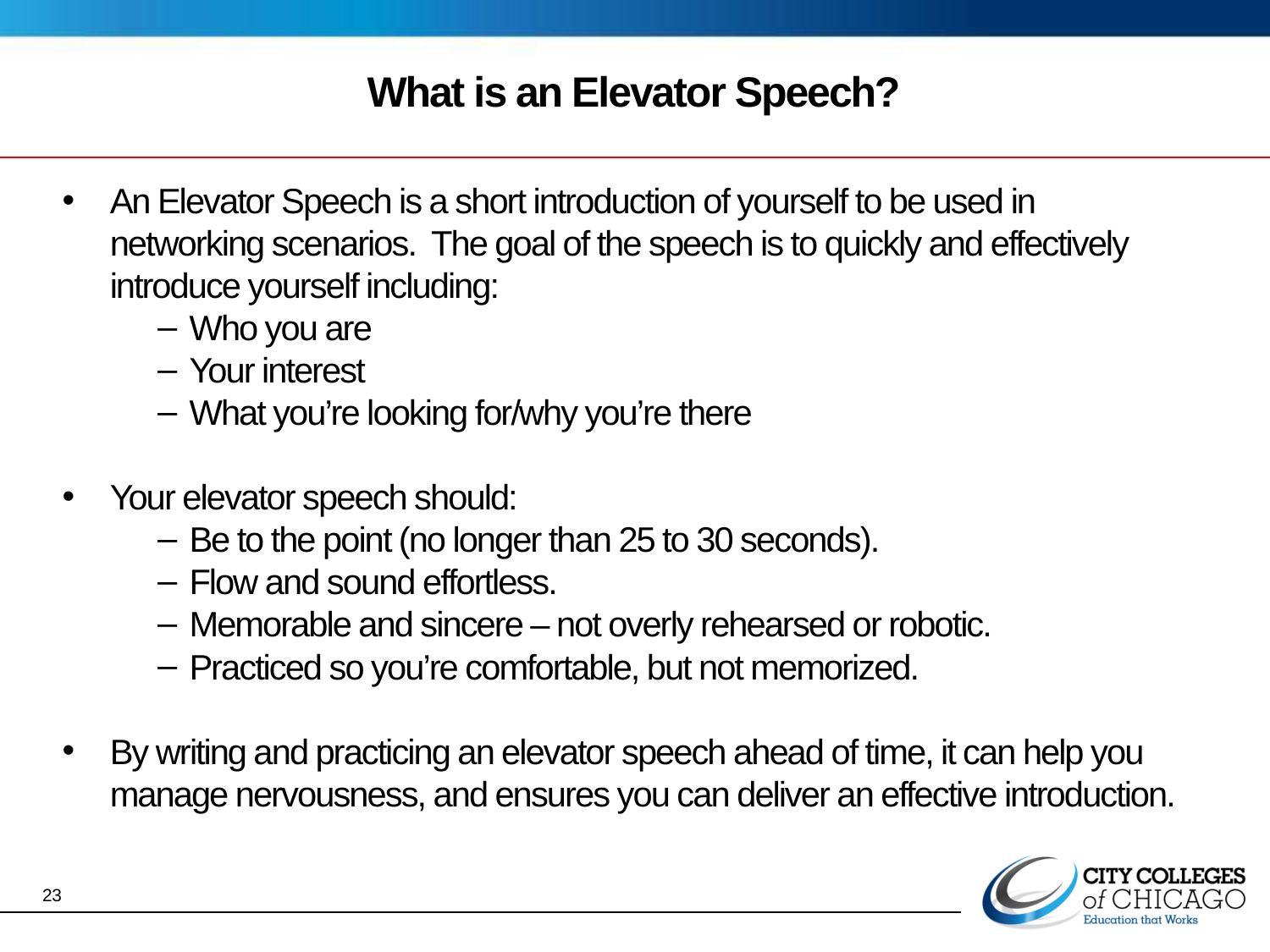

# What is an Elevator Speech?
An Elevator Speech is a short introduction of yourself to be used in networking scenarios.  The goal of the speech is to quickly and effectively introduce yourself including:
Who you are
Your interest
What you’re looking for/why you’re there

Your elevator speech should:
Be to the point (no longer than 25 to 30 seconds).
Flow and sound effortless.
Memorable and sincere – not overly rehearsed or robotic.
Practiced so you’re comfortable, but not memorized.

By writing and practicing an elevator speech ahead of time, it can help you manage nervousness, and ensures you can deliver an effective introduction.

23